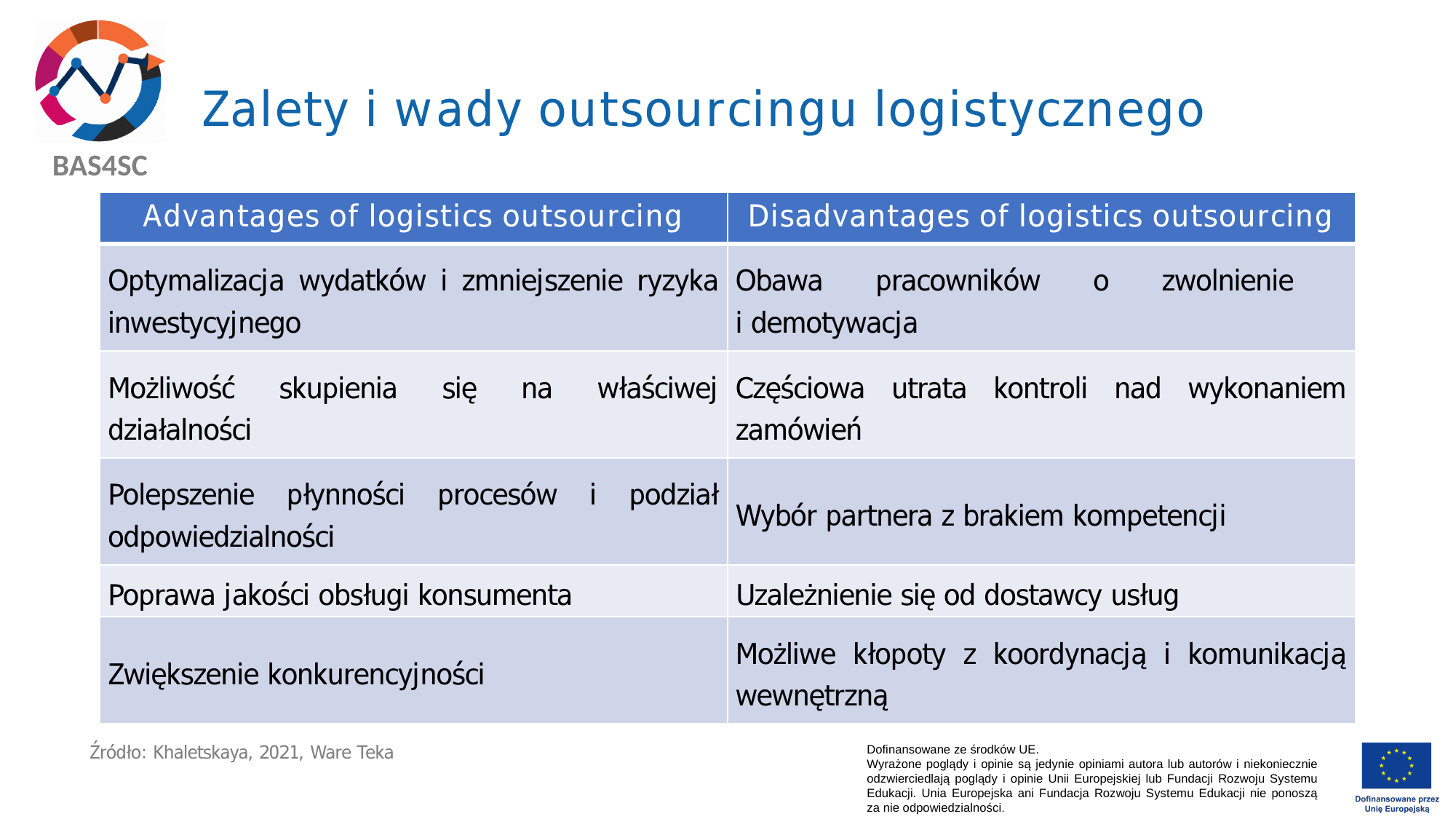

# Zalety i wady outsourcingu logistycznego
| Advantages of logistics outsourcing | Disadvantages of logistics outsourcing |
| --- | --- |
| Optymalizacja wydatków i zmniejszenie ryzyka inwestycyjnego | Obawa pracowników o zwolnienie i demotywacja |
| Możliwość skupienia się na właściwej działalności | Częściowa utrata kontroli nad wykonaniem zamówień |
| Polepszenie płynności procesów i podział odpowiedzialności | Wybór partnera z brakiem kompetencji |
| Poprawa jakości obsługi konsumenta | Uzależnienie się od dostawcy usług |
| Zwiększenie konkurencyjności | Możliwe kłopoty z koordynacją i komunikacją wewnętrzną |
Źródło: Khaletskaya, 2021, Ware Teka